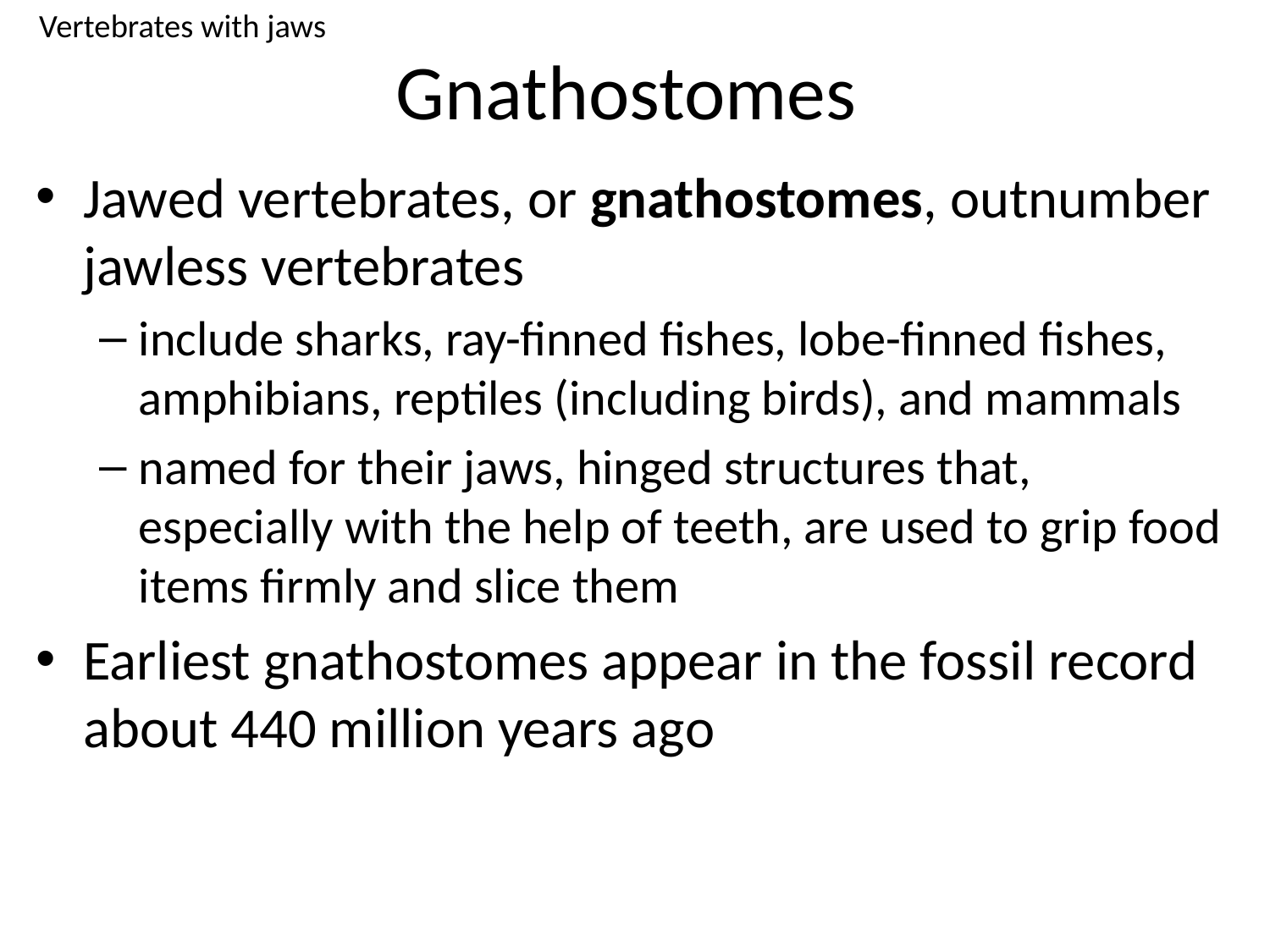

Vertebrates with jaws
# Gnathostomes
Jawed vertebrates, or gnathostomes, outnumber jawless vertebrates
include sharks, ray-finned fishes, lobe-finned fishes, amphibians, reptiles (including birds), and mammals
named for their jaws, hinged structures that, especially with the help of teeth, are used to grip food items firmly and slice them
Earliest gnathostomes appear in the fossil record about 440 million years ago